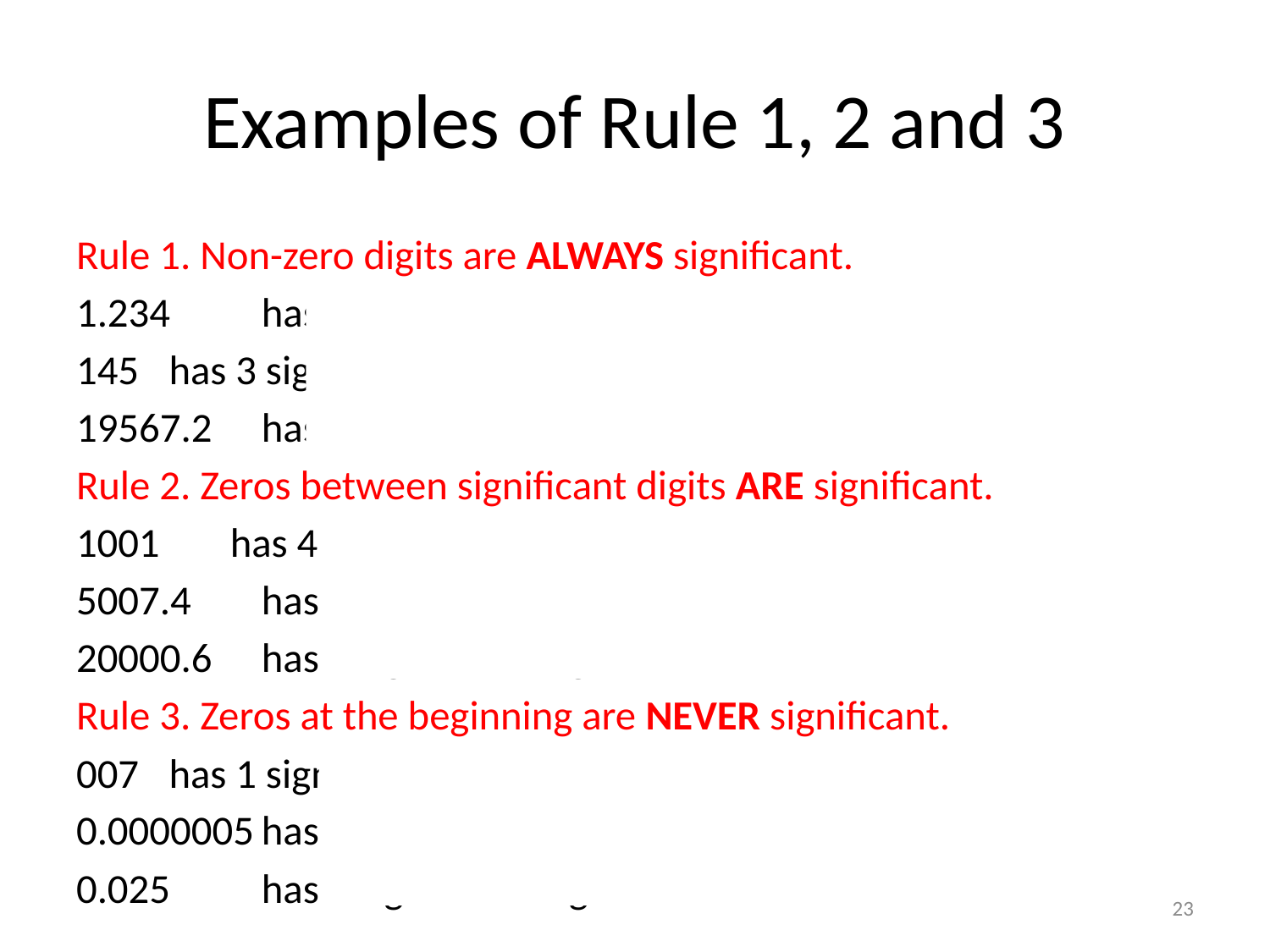

# Examples of Rule 1, 2 and 3
Rule 1. Non-zero digits are ALWAYS significant.
1.234 		has 4 significant digits
145 		has 3 significant digits
19567.2 	has 6 significant digits
Rule 2. Zeros between significant digits ARE significant.
  		has 4 significant digits
5007.4	has 5 significant digits
20000.6	has 6 significant digits
Rule 3. Zeros at the beginning are NEVER significant.
007 		has 1 significant digit
0.0000005	has 1 significant digit
0.025		has 2 significant digits

23